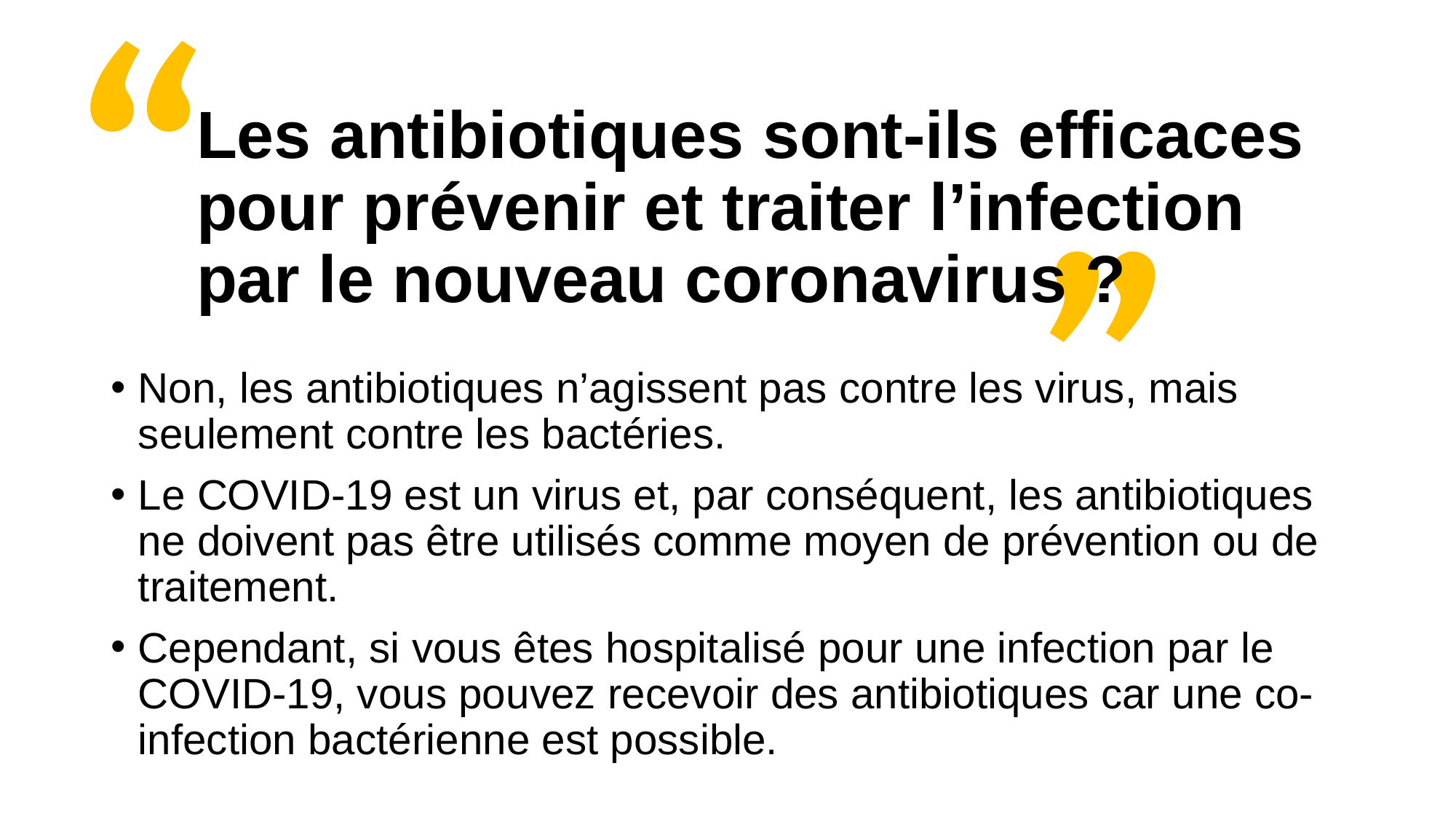

“
# Les antibiotiques sont-ils efficaces pour prévenir et traiter l’infection par le nouveau coronavirus ?
”
Non, les antibiotiques n’agissent pas contre les virus, mais seulement contre les bactéries.
Le COVID-19 est un virus et, par conséquent, les antibiotiques ne doivent pas être utilisés comme moyen de prévention ou de traitement.
Cependant, si vous êtes hospitalisé pour une infection par le COVID-19, vous pouvez recevoir des antibiotiques car une co-infection bactérienne est possible.